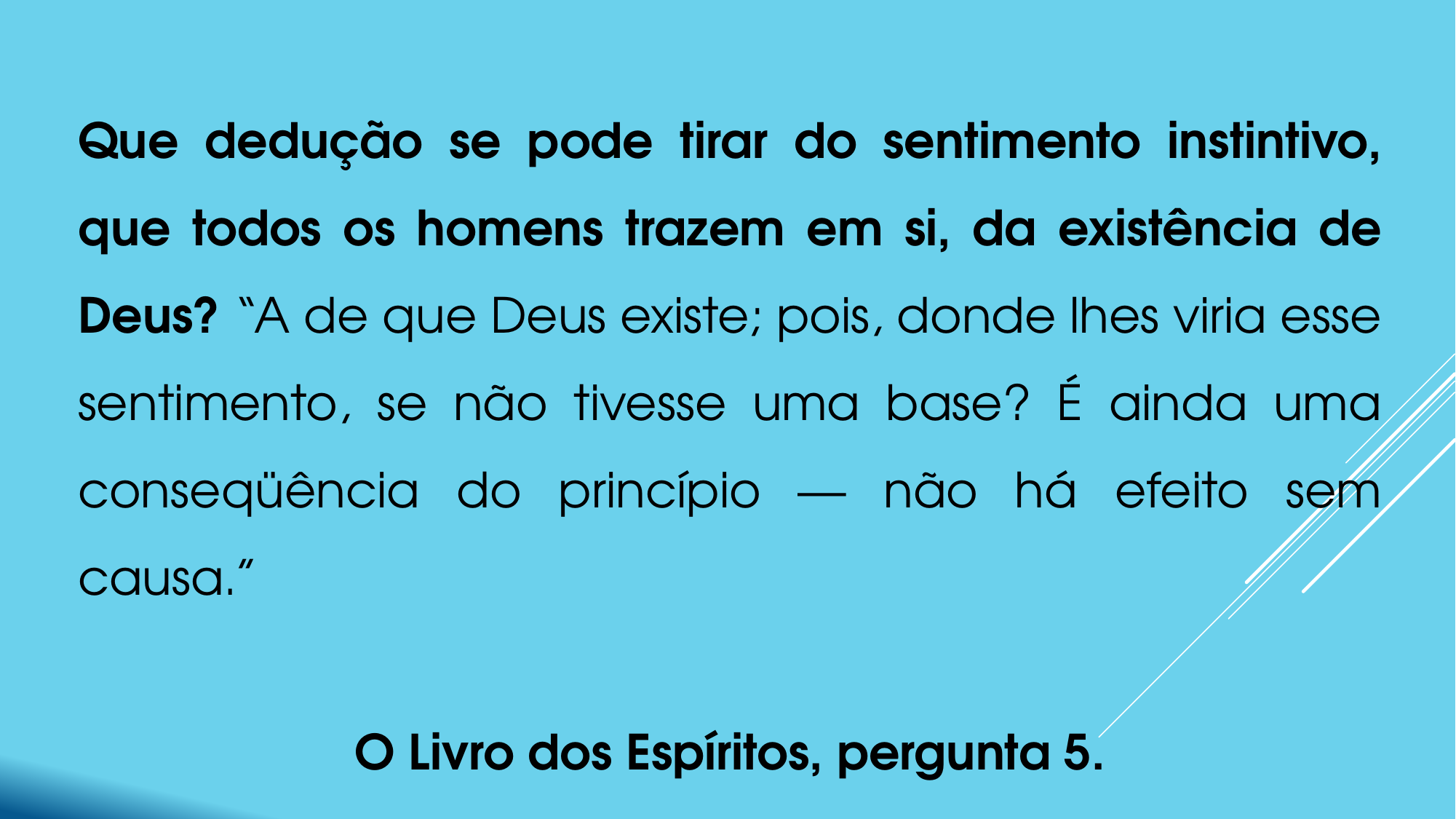

Que dedução se pode tirar do sentimento instintivo, que todos os homens trazem em si, da existência de Deus? “A de que Deus existe; pois, donde lhes viria esse sentimento, se não tivesse uma base? É ainda uma conseqüência do princípio — não há efeito sem causa.”

O Livro dos Espíritos, pergunta 5.